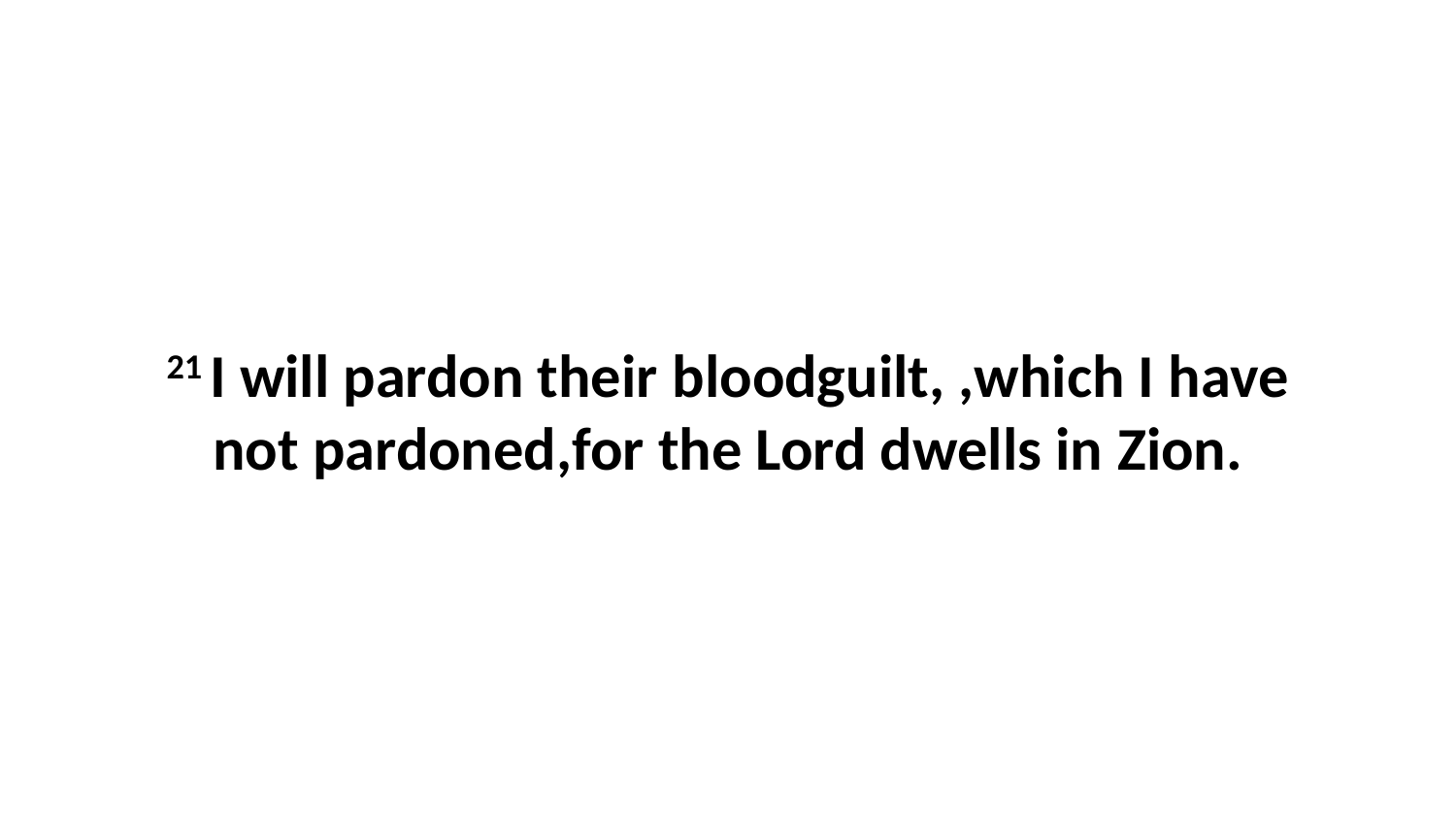

21 I will pardon their bloodguilt, ,which I have not pardoned,for the Lord dwells in Zion.